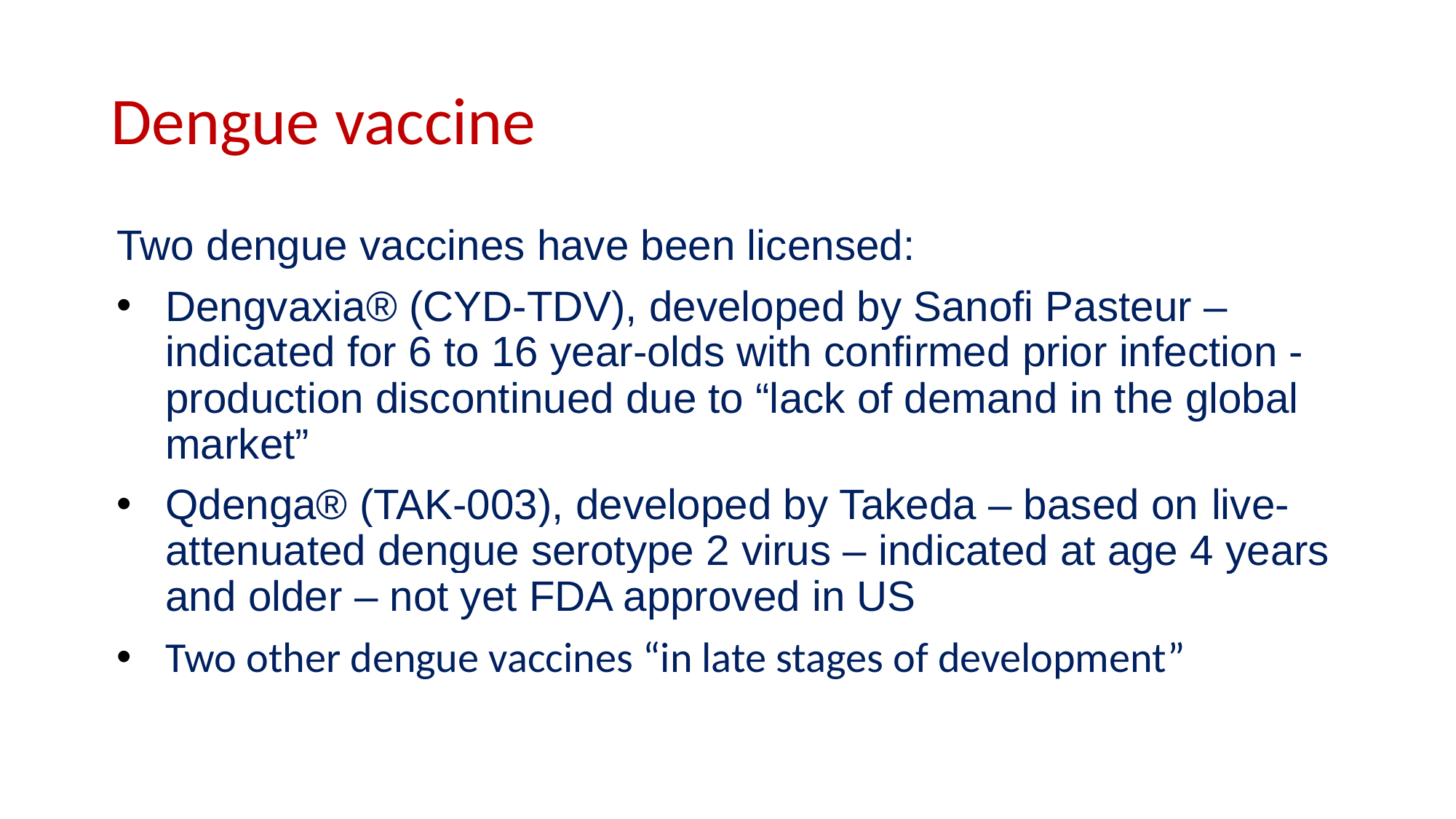

# Dengue vaccine
Two dengue vaccines have been licensed:
Dengvaxia® (CYD-TDV), developed by Sanofi Pasteur – indicated for 6 to 16 year-olds with confirmed prior infection - production discontinued due to “lack of demand in the global market”
Qdenga® (TAK-003), developed by Takeda – based on live-attenuated dengue serotype 2 virus – indicated at age 4 years and older – not yet FDA approved in US
Two other dengue vaccines “in late stages of development”